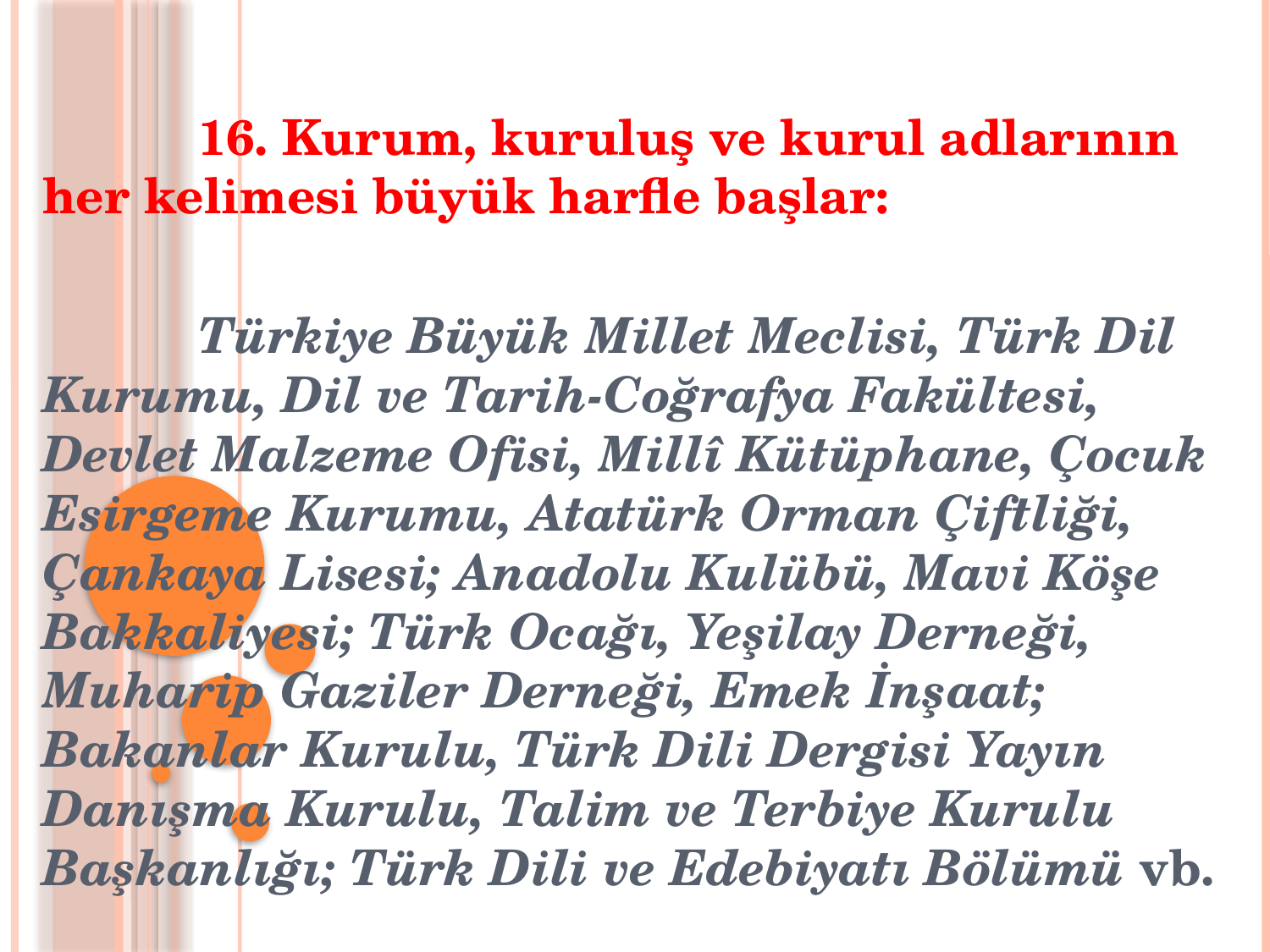

16. Kurum, kuruluş ve kurul adlarının her kelimesi büyük harfle başlar:

           Türkiye Büyük Millet Meclisi, Türk Dil Kurumu, Dil ve Tarih-Coğrafya Fakültesi, Devlet Malzeme Ofisi, Millî Kütüphane, Çocuk Esirgeme Kurumu, Atatürk Orman Çiftliği, Çankaya Lisesi; Anadolu Kulübü, Mavi Köşe Bakkaliyesi; Türk Ocağı, Yeşilay Derneği, Muharip Gaziler Derneği, Emek İnşaat; Bakanlar Kurulu, Türk Dili Dergisi Yayın Danışma Kurulu, Talim ve Terbiye Kurulu Başkanlığı; Türk Dili ve Edebiyatı Bölümü vb.